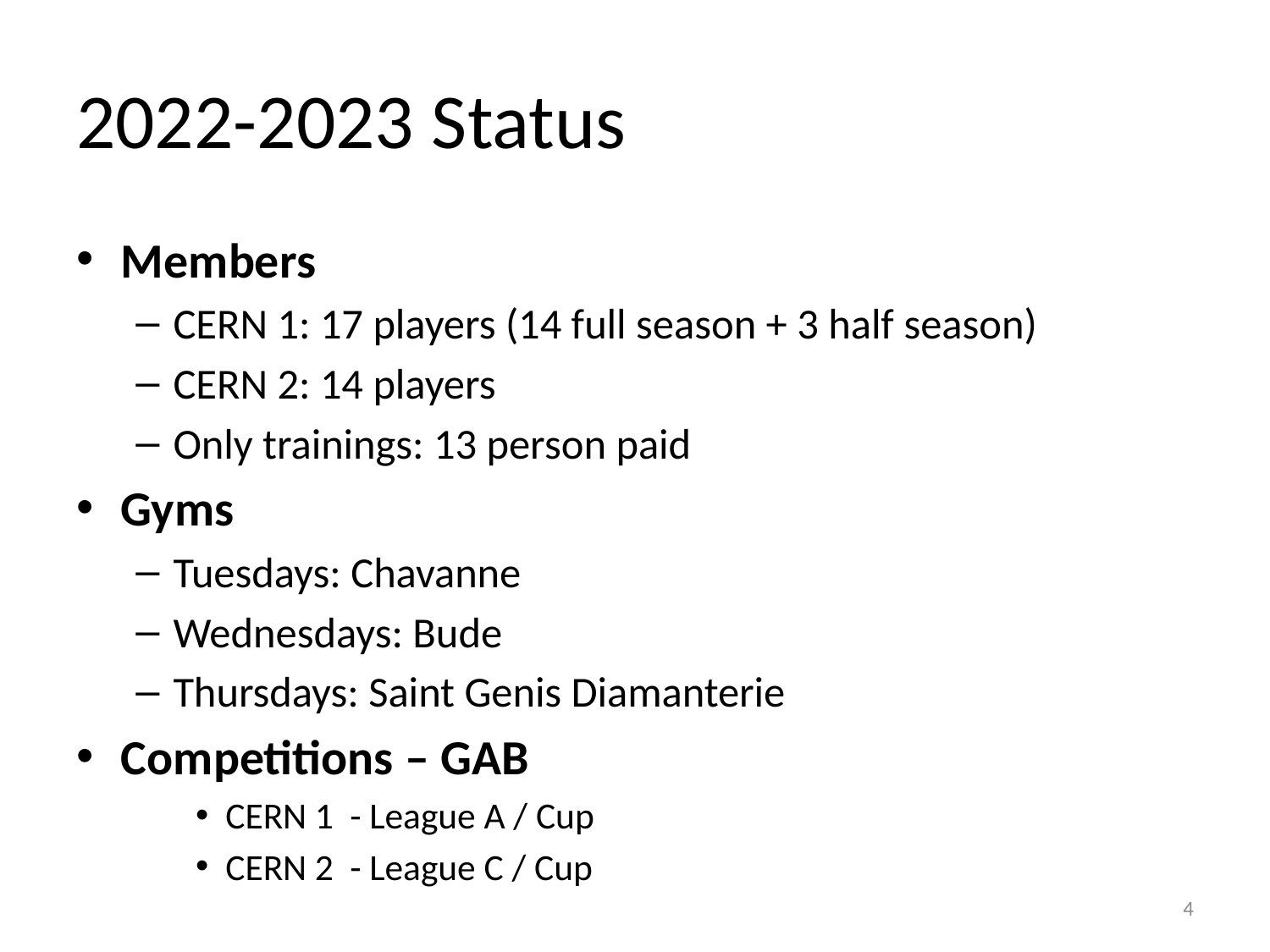

# 2022-2023 Status
Members
CERN 1: 17 players (14 full season + 3 half season)
CERN 2: 14 players
Only trainings: 13 person paid
Gyms
Tuesdays: Chavanne
Wednesdays: Bude
Thursdays: Saint Genis Diamanterie
Competitions – GAB
CERN 1  - League A / Cup
CERN 2  - League C / Cup
4